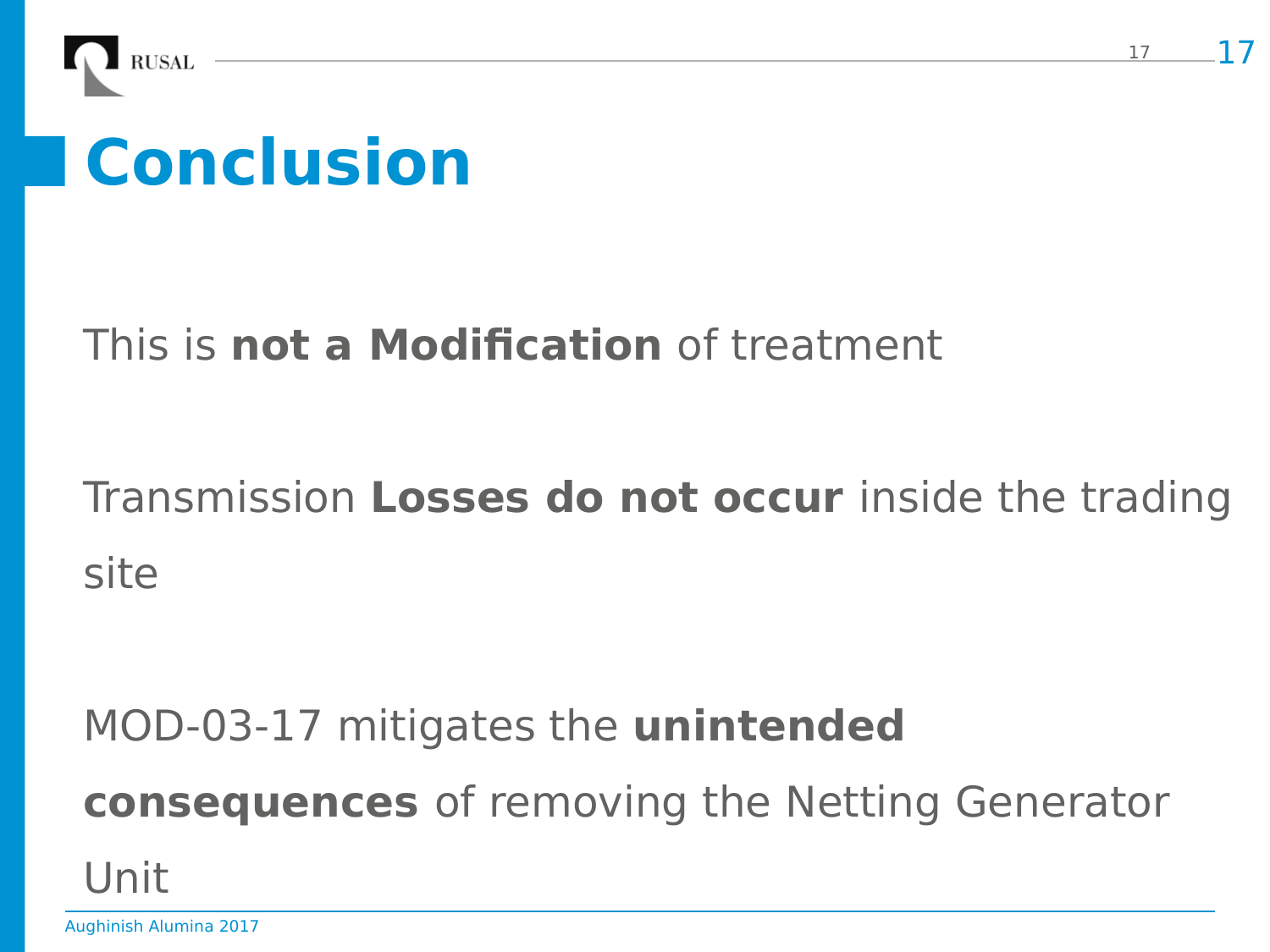

17
# Conclusion
This is not a Modification of treatment

Transmission Losses do not occur inside the trading site

MOD-03-17 mitigates the unintended consequences of removing the Netting Generator Unit